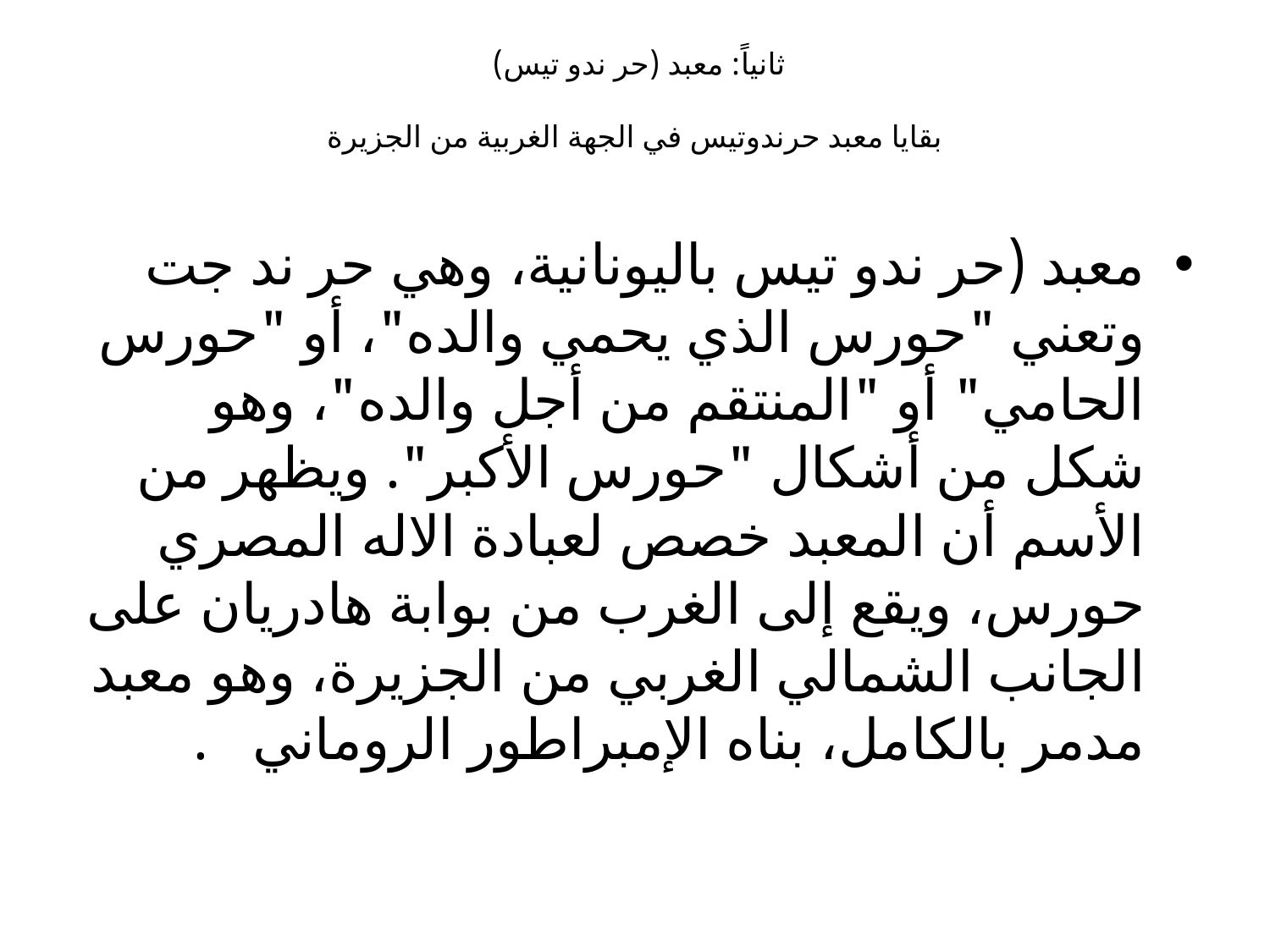

# ثانياً: معبد (حر ندو تيس) بقايا معبد حرندوتيس في الجهة الغربية من الجزيرة
معبد (حر ندو تيس باليونانية، وهي حر ند جت  وتعني "حورس الذي يحمي والده"، أو "حورس الحامي" أو "المنتقم من أجل والده"، وهو شكل من أشكال "حورس الأكبر". ويظهر من الأسم أن المعبد خصص لعبادة الاله المصري حورس، ويقع إلى الغرب من بوابة هادريان على الجانب الشمالي الغربي من الجزيرة، وهو معبد مدمر بالكامل، بناه الإمبراطور الروماني   .